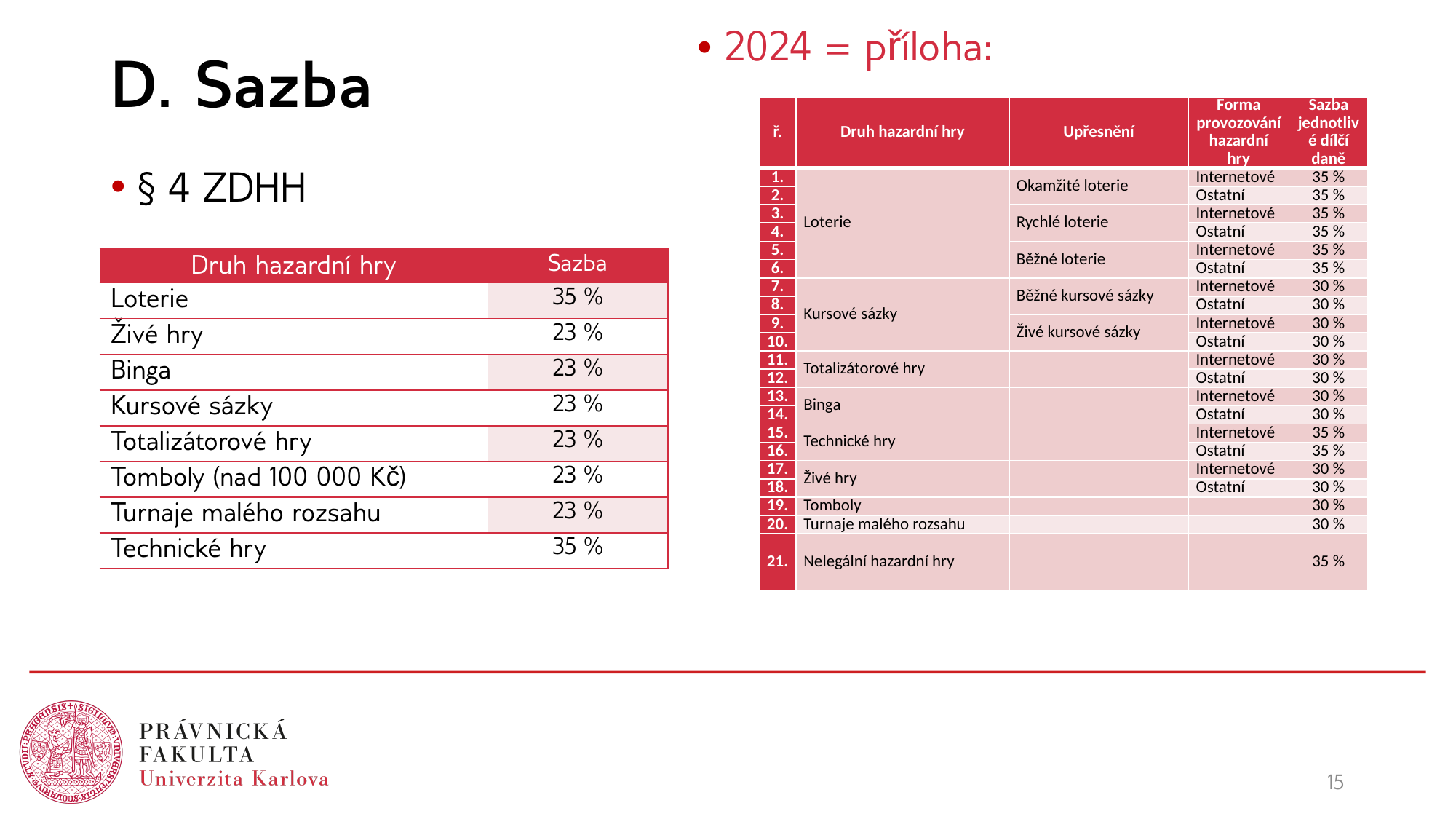

# D. Sazba
2024 = příloha:

| ř. | Druh hazardní hry | Upřesnění | Forma provozování hazardní hry | Sazba jednotlivé dílčí daně |
| --- | --- | --- | --- | --- |
| 1. | Loterie | Okamžité loterie | Internetové | 35 % |
| 2. |  |  | Ostatní | 35 % |
| 3. |  | Rychlé loterie | Internetové | 35 % |
| 4. |  |  | Ostatní | 35 % |
| 5. |  | Běžné loterie | Internetové | 35 % |
| 6. |  |  | Ostatní | 35 % |
| 7. | Kursové sázky | Běžné kursové sázky | Internetové | 30 % |
| 8. |  |  | Ostatní | 30 % |
| 9. |  | Živé kursové sázky | Internetové | 30 % |
| 10. |  |  | Ostatní | 30 % |
| 11. | Totalizátorové hry |  | Internetové | 30 % |
| 12. |  |  | Ostatní | 30 % |
| 13. | Binga |  | Internetové | 30 % |
| 14. |  |  | Ostatní | 30 % |
| 15. | Technické hry |  | Internetové | 35 % |
| 16. |  |  | Ostatní | 35 % |
| 17. | Živé hry |  | Internetové | 30 % |
| 18. |  |  | Ostatní | 30 % |
| 19. | Tomboly |  |  | 30 % |
| 20. | Turnaje malého rozsahu |  |  | 30 % |
| 21. | Nelegální hazardní hry |  |  | 35 % |
§ 4 ZDHH

| Druh hazardní hry | Sazba |
| --- | --- |
| Loterie | 35 % |
| Živé hry | 23 % |
| Binga | 23 % |
| Kursové sázky | 23 % |
| Totalizátorové hry | 23 % |
| Tomboly (nad 100 000 Kč) | 23 % |
| Turnaje malého rozsahu | 23 % |
| Technické hry | 35 % |
15